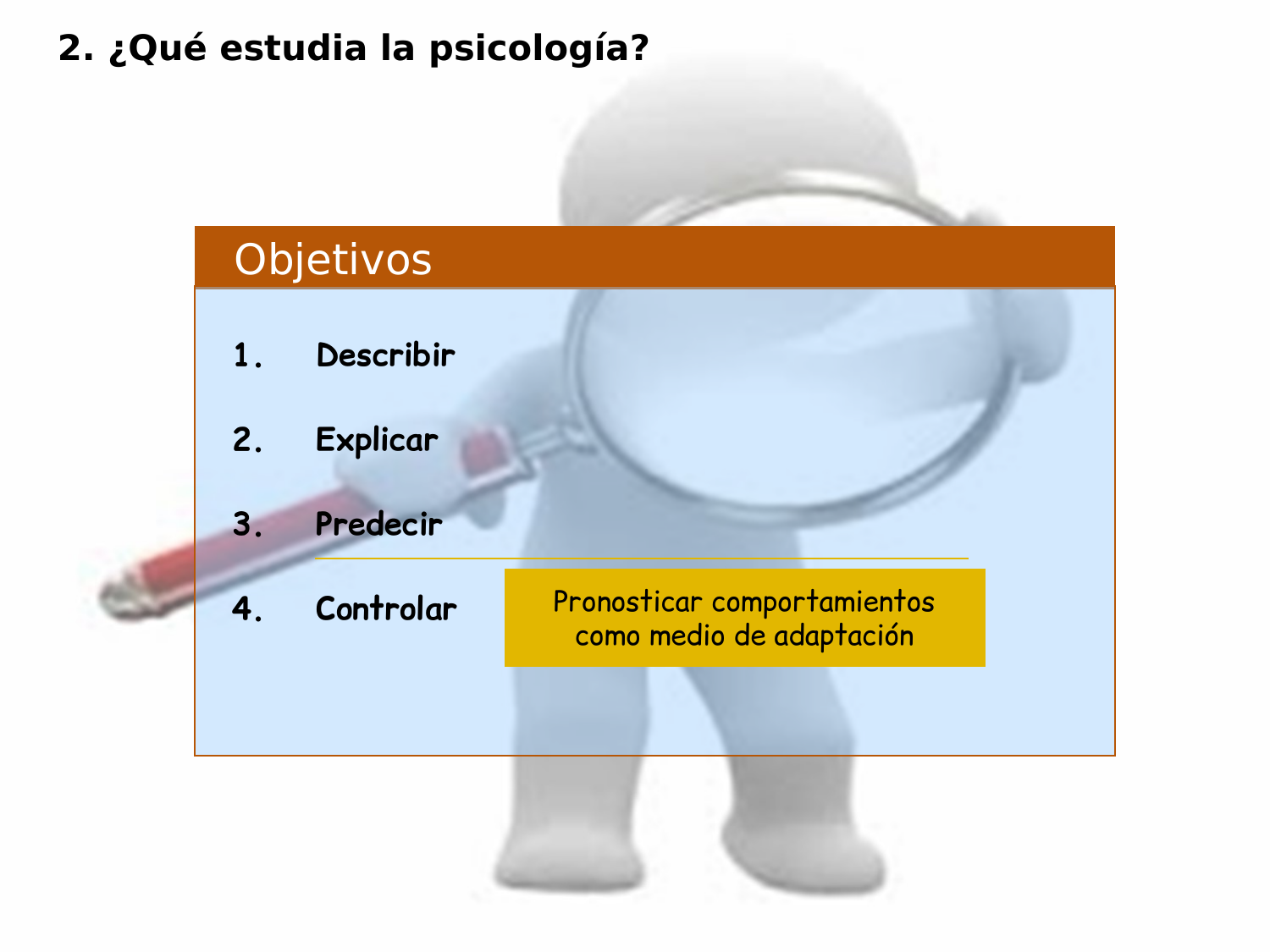

2. ¿Qué estudia la psicología?
  Objetivos

Describir

Explicar

Predecir

Controlar
Pronosticar comportamientos como medio de adaptación